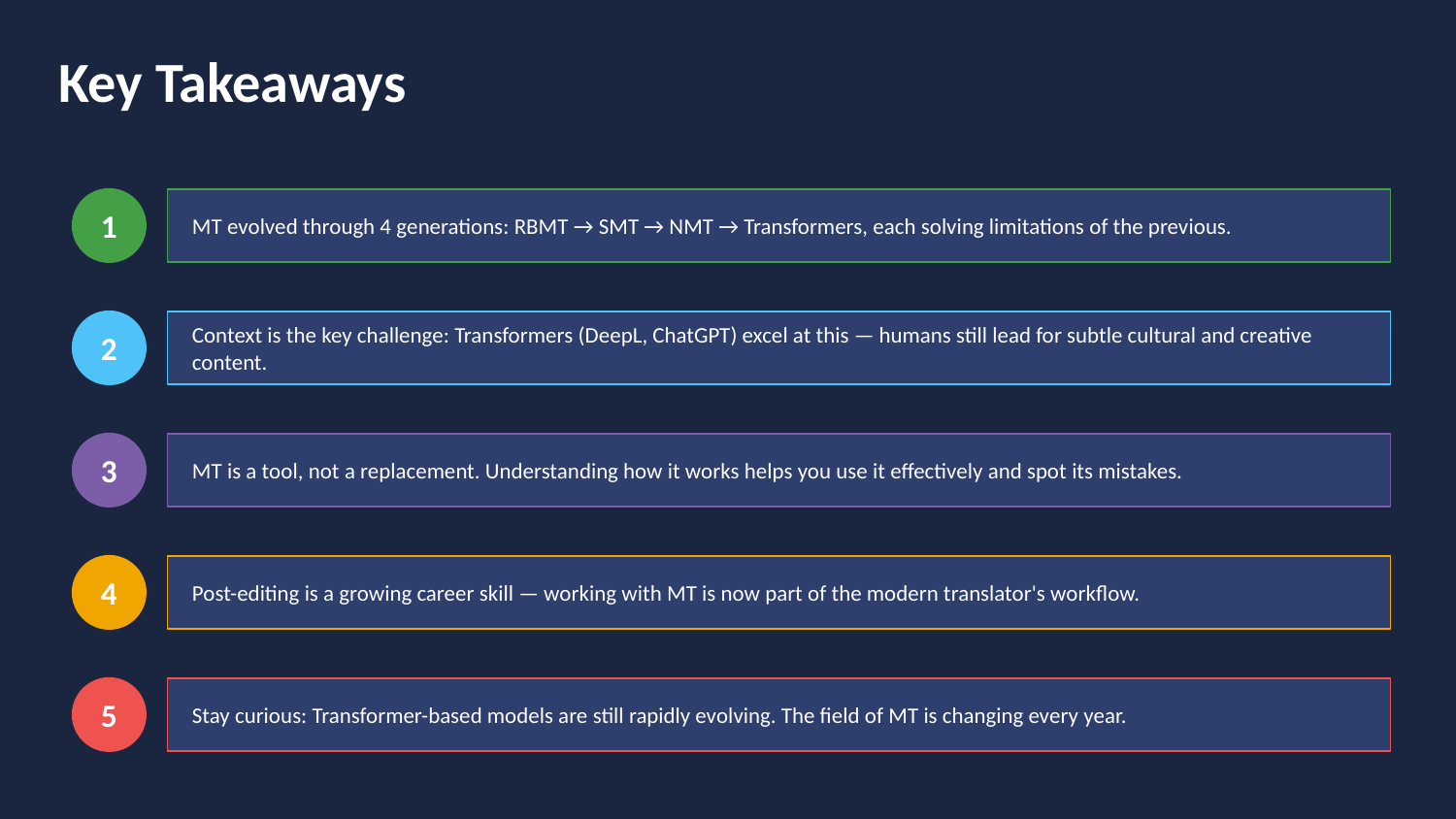

Key Takeaways

1

MT evolved through 4 generations: RBMT → SMT → NMT → Transformers, each solving limitations of the previous.

2

Context is the key challenge: Transformers (DeepL, ChatGPT) excel at this — humans still lead for subtle cultural and creative content.

3

MT is a tool, not a replacement. Understanding how it works helps you use it effectively and spot its mistakes.

4

Post-editing is a growing career skill — working with MT is now part of the modern translator's workflow.

5

Stay curious: Transformer-based models are still rapidly evolving. The field of MT is changing every year.